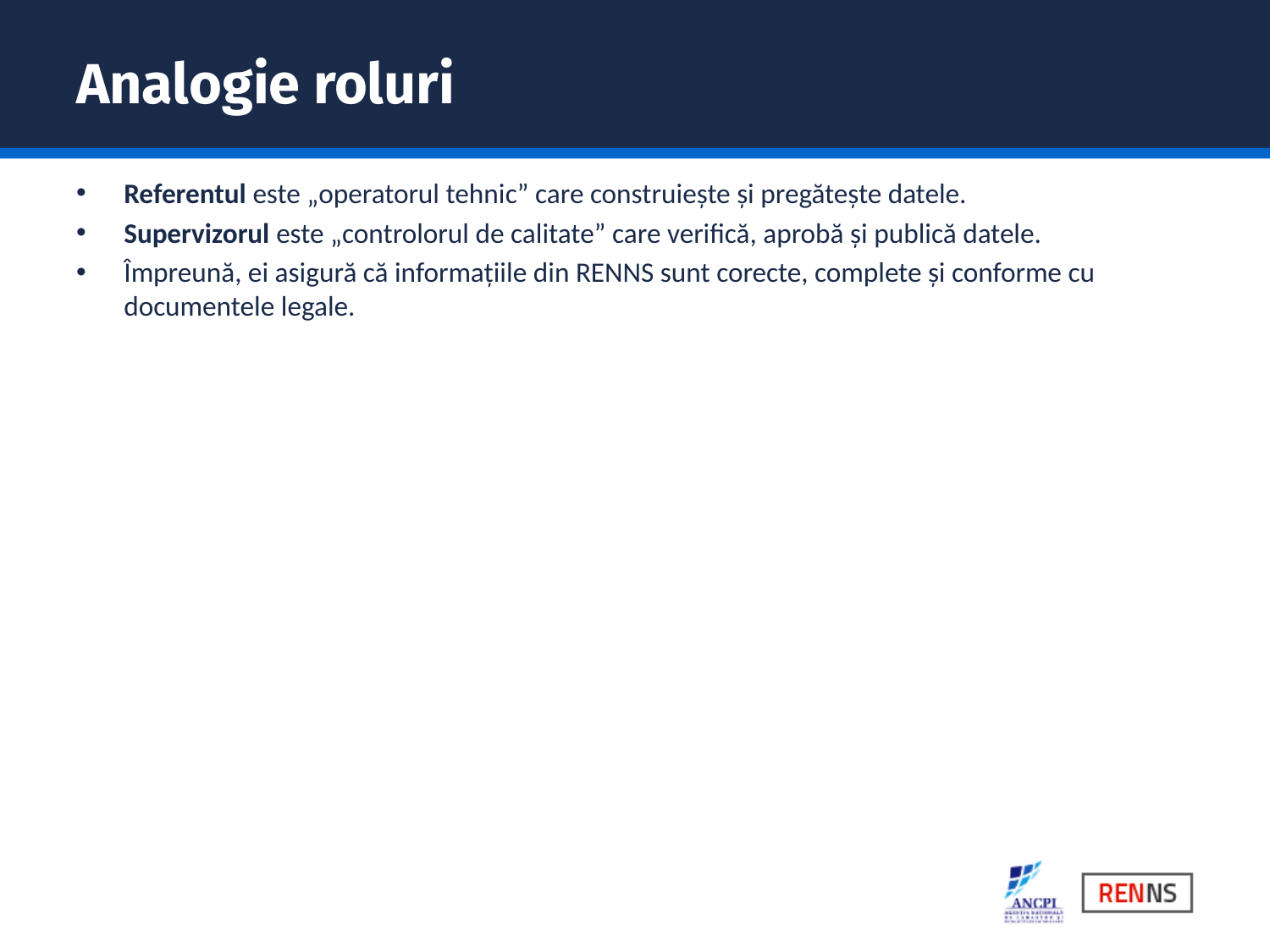

# Analogie roluri
Referentul este „operatorul tehnic” care construiește și pregătește datele.
Supervizorul este „controlorul de calitate” care verifică, aprobă și publică datele.
Împreună, ei asigură că informațiile din RENNS sunt corecte, complete și conforme cu documentele legale.